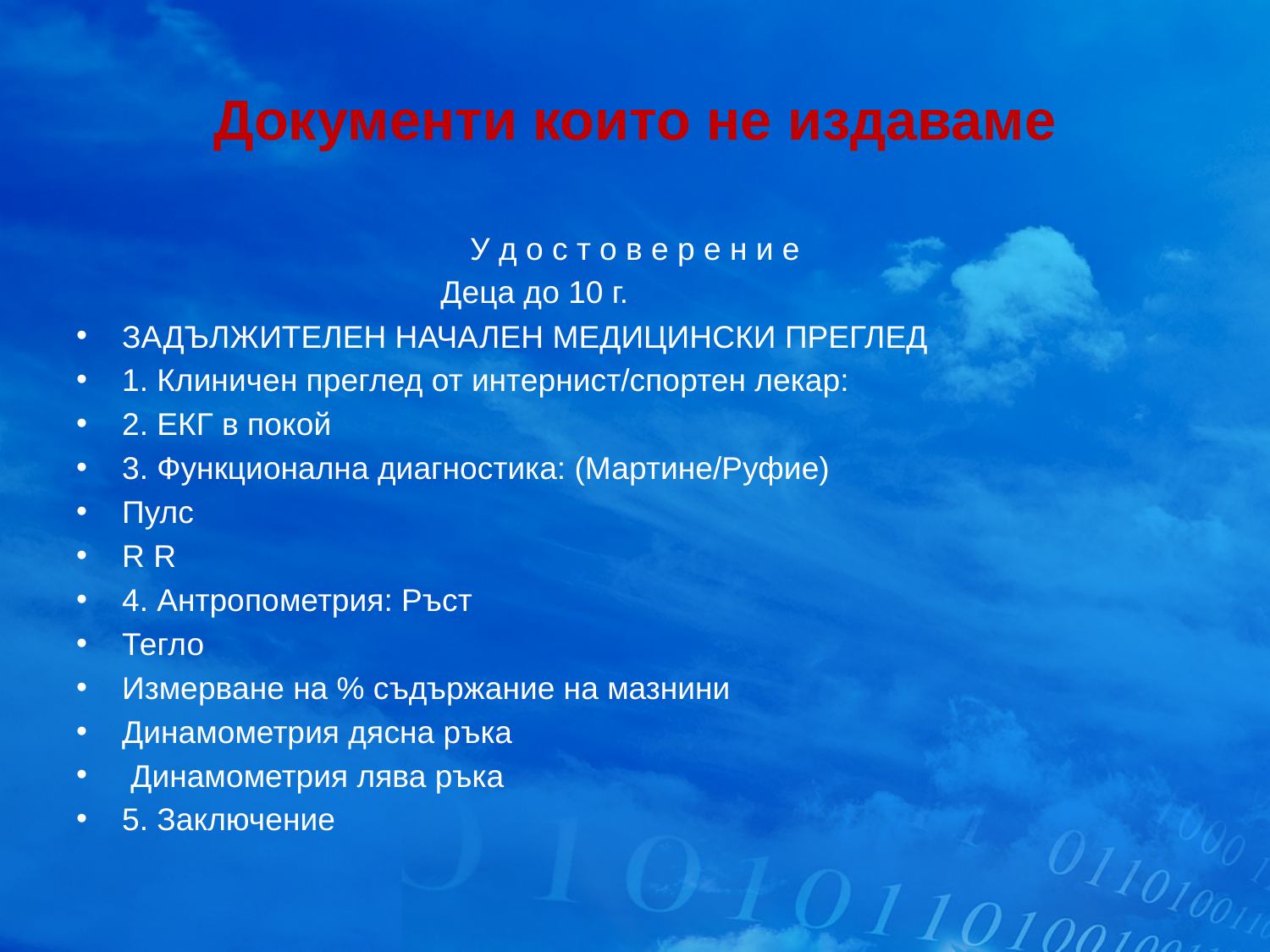

# Документи които не издаваме
У д о с т о в е р е н и е
                                          Деца до 10 г.
ЗАДЪЛЖИТЕЛЕН НАЧАЛЕН МЕДИЦИНСКИ ПРЕГЛЕД
1. Клиничен преглед от интернист/спортен лекар:
2. ЕКГ в покой
3. Функционална диагностика: (Мартине/Руфие)
Пулс
R R
4. Антропометрия: Ръст
Тегло
Измерване на % съдържание на мазнини
Динамометрия дясна ръка
 Динамометрия лява ръка
5. Заключение